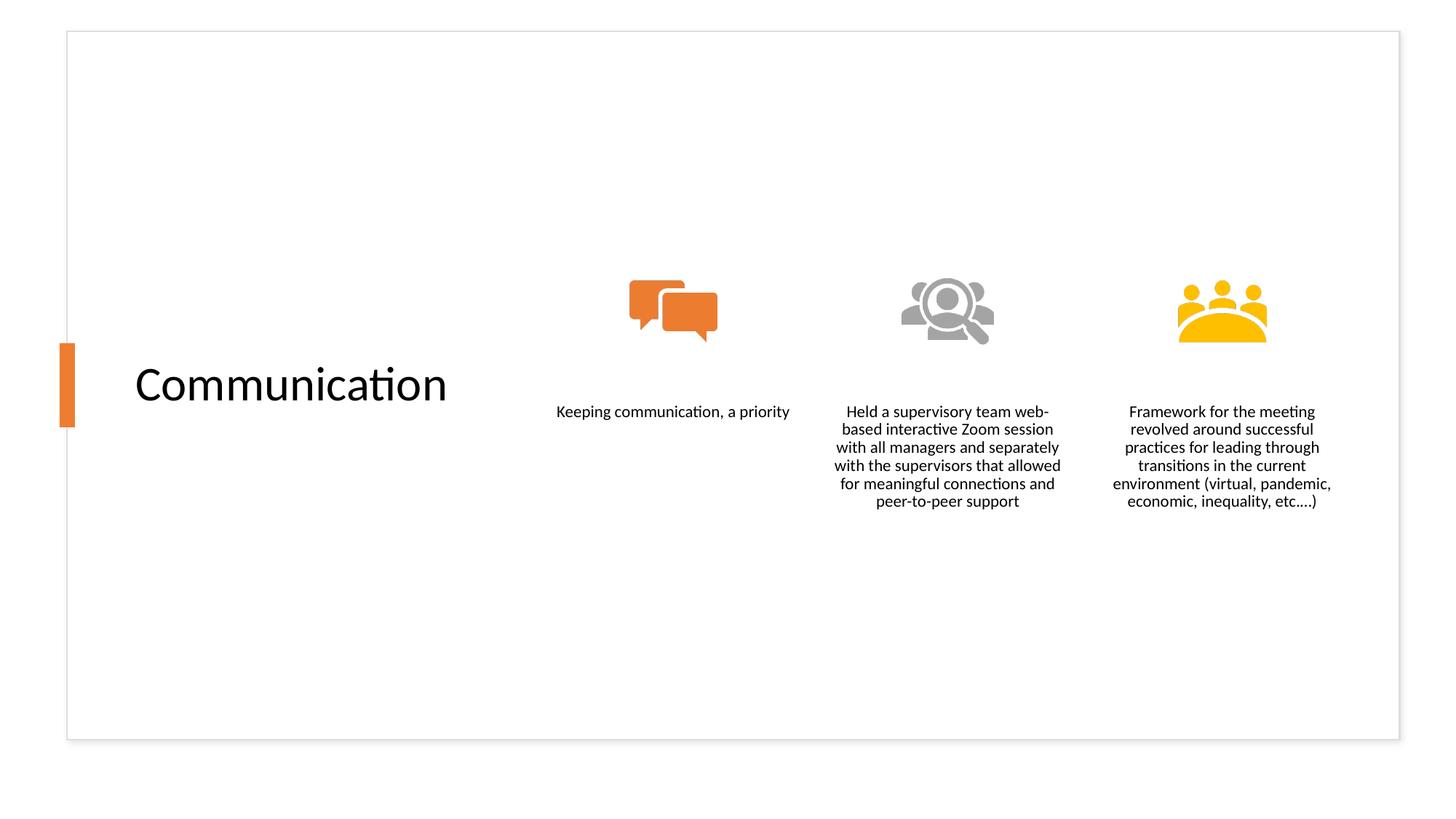

# Communication
Keeping communication, a priority
Held a supervisory team web-based interactive Zoom session with all managers and separately with the supervisors that allowed for meaningful connections and peer-to-peer support
Framework for the meeting revolved around successful practices for leading through transitions in the current environment (virtual, pandemic, economic, inequality, etc.…)